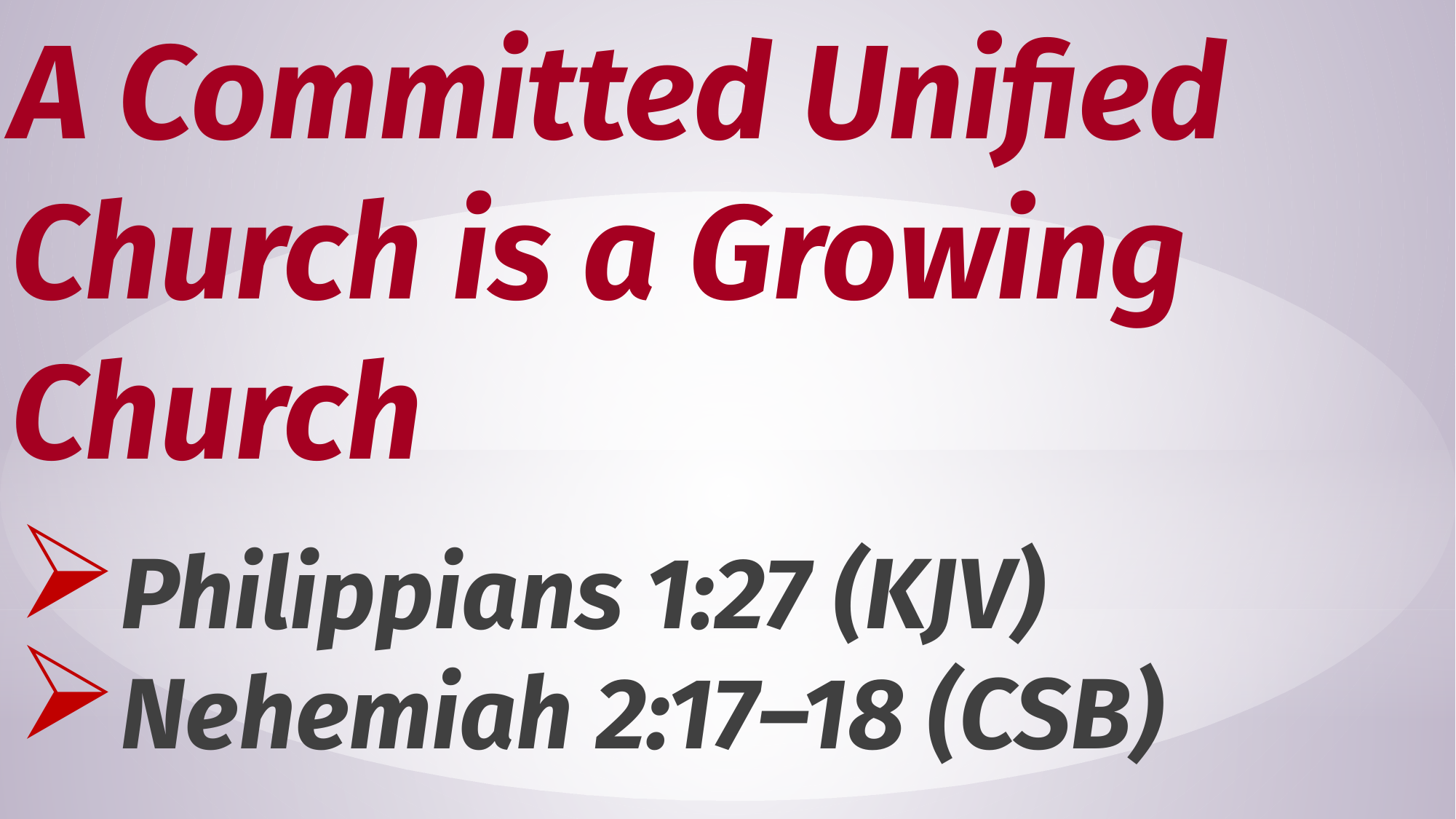

# A Committed Unified Church is a Growing Church
Philippians 1:27 (KJV)
Nehemiah 2:17–18 (CSB)